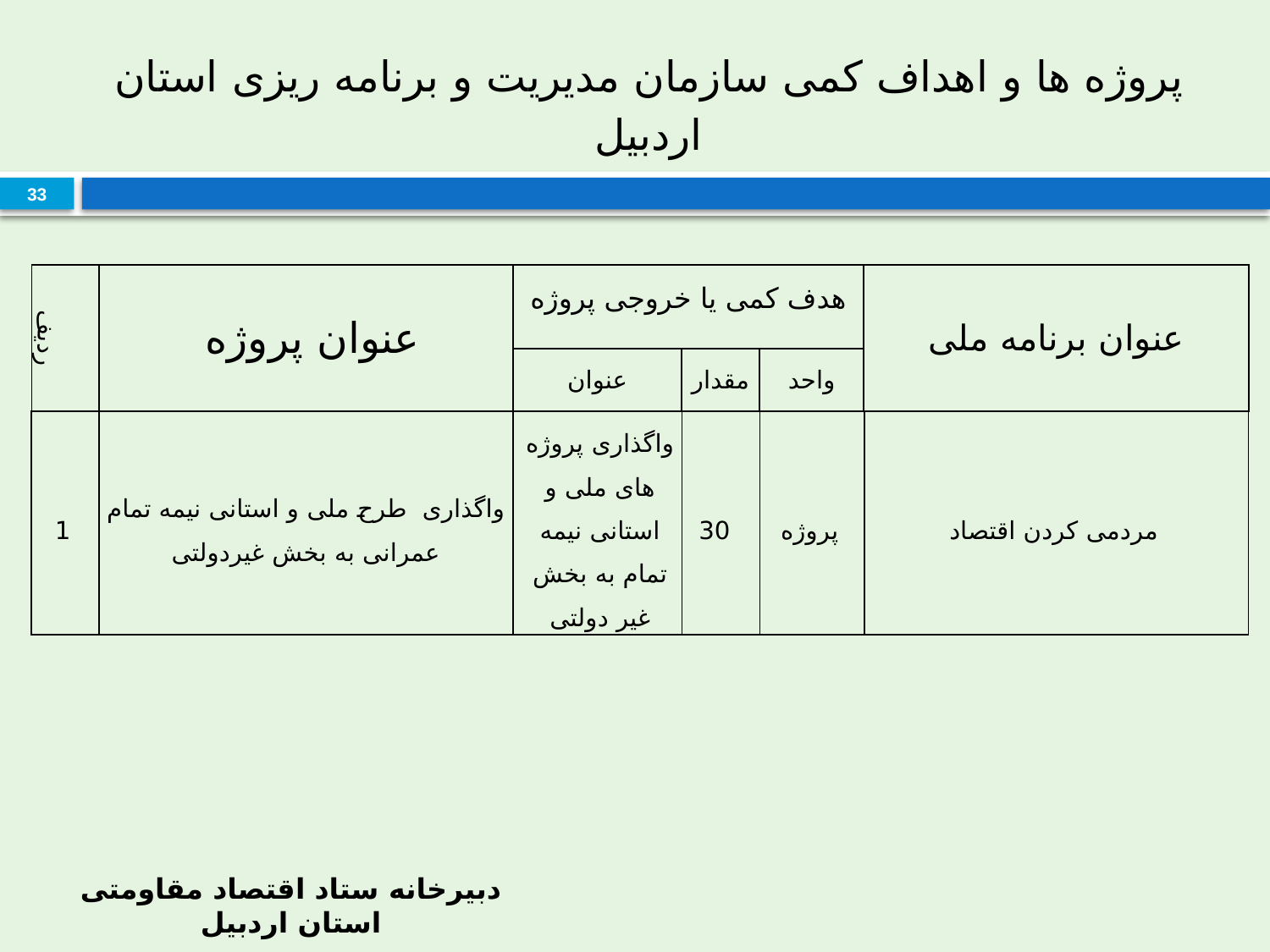

# پروژه ها و اهداف کمی سازمان مدیریت و برنامه ریزی استان اردبیل
33
| ردیف | عنوان پروژه | هدف کمی یا خروجی پروژه |  |  | عنوان برنامه ملی |
| --- | --- | --- | --- | --- | --- |
|  |  | عنوان | مقدار | واحد |  |
| 1 | واگذاری طرح ملی و استانی نیمه تمام عمرانی به بخش غیردولتی | واگذاری پروژه های ملی و استانی نیمه تمام به بخش غیر دولتی | 30 | پروژه | مردمی کردن اقتصاد |
| --- | --- | --- | --- | --- | --- |
دبیرخانه ستاد اقتصاد مقاومتی استان اردبیل